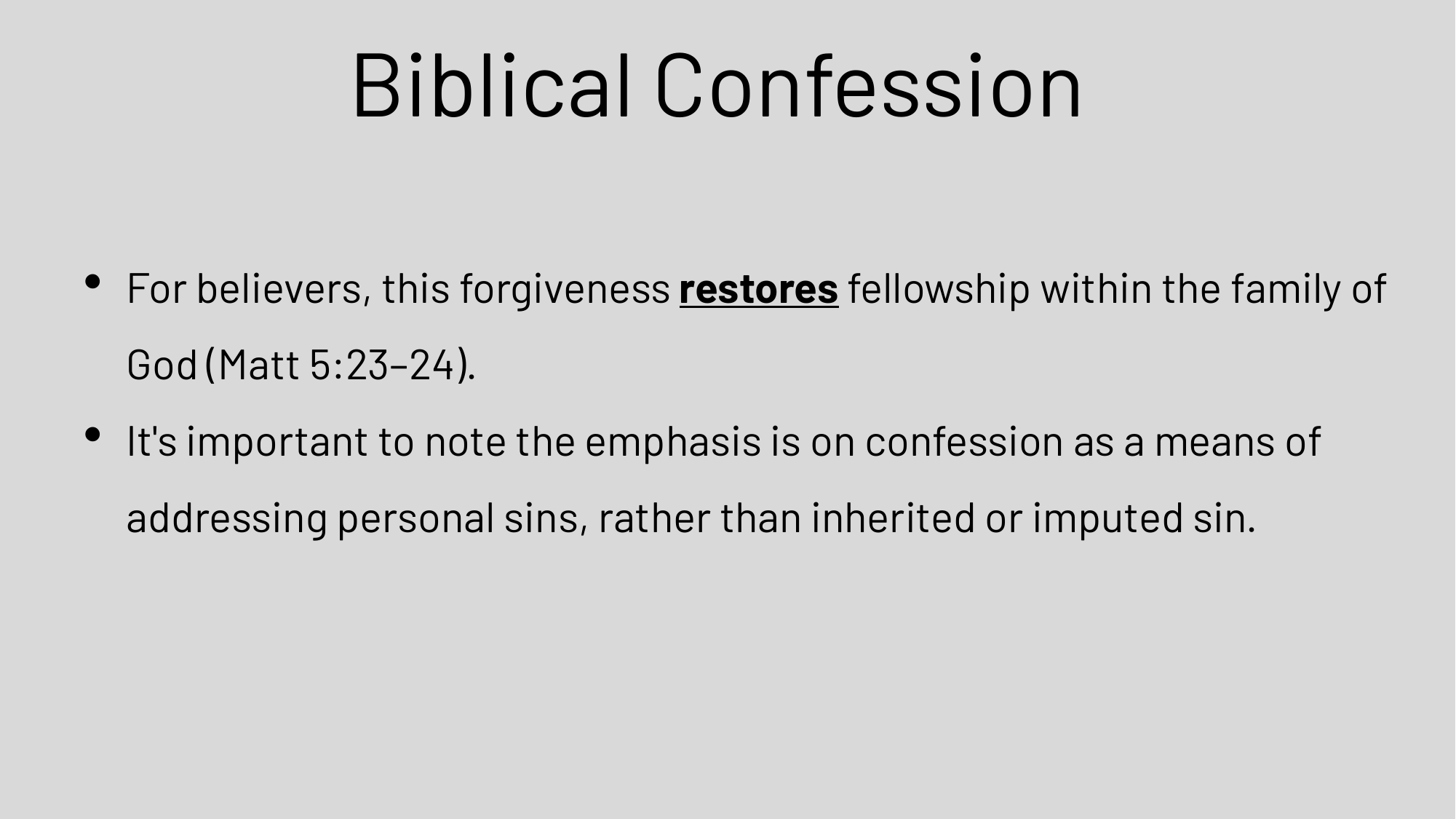

# Biblical Confession
For believers, this forgiveness restores fellowship within the family of God (Matt 5:23–24).
It's important to note the emphasis is on confession as a means of addressing personal sins, rather than inherited or imputed sin.